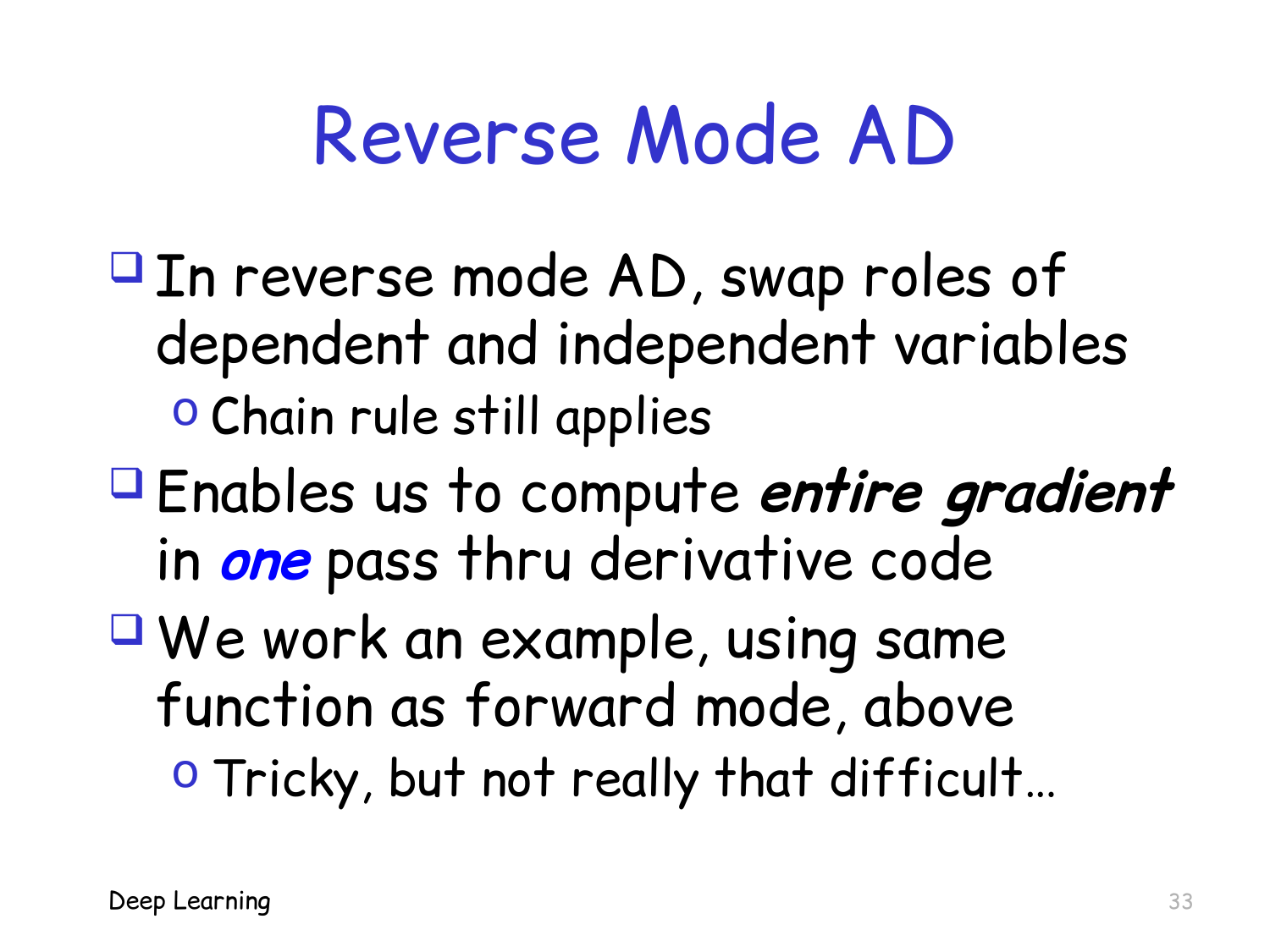

# Reverse Mode AD
In reverse mode AD, swap roles of dependent and independent variables
Chain rule still applies
Enables us to compute entire gradient in one pass thru derivative code
We work an example, using same function as forward mode, above
Tricky, but not really that difficult…
Deep Learning
33